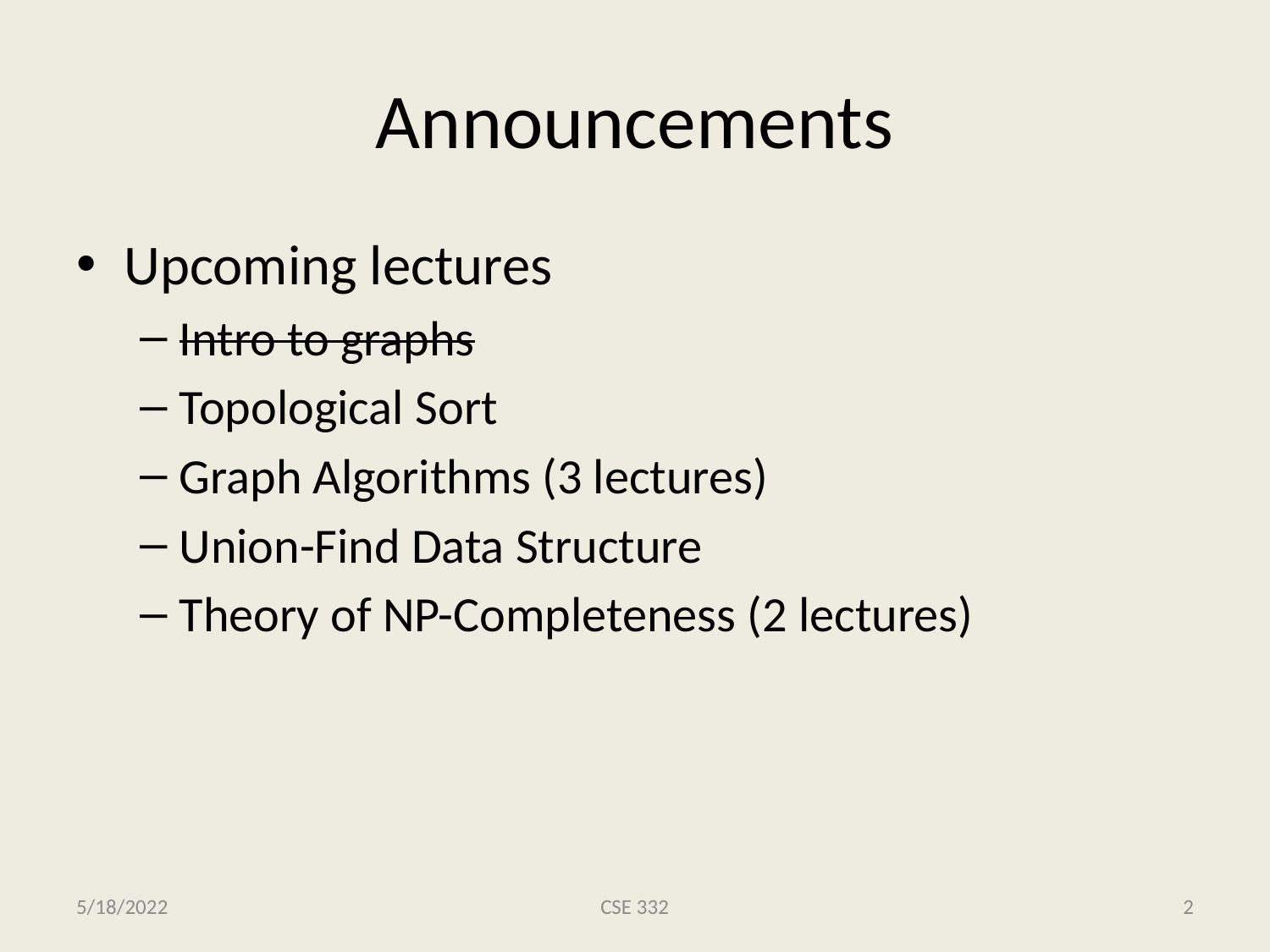

# Announcements
Upcoming lectures
Intro to graphs
Topological Sort
Graph Algorithms (3 lectures)
Union-Find Data Structure
Theory of NP-Completeness (2 lectures)
5/18/2022
CSE 332
2